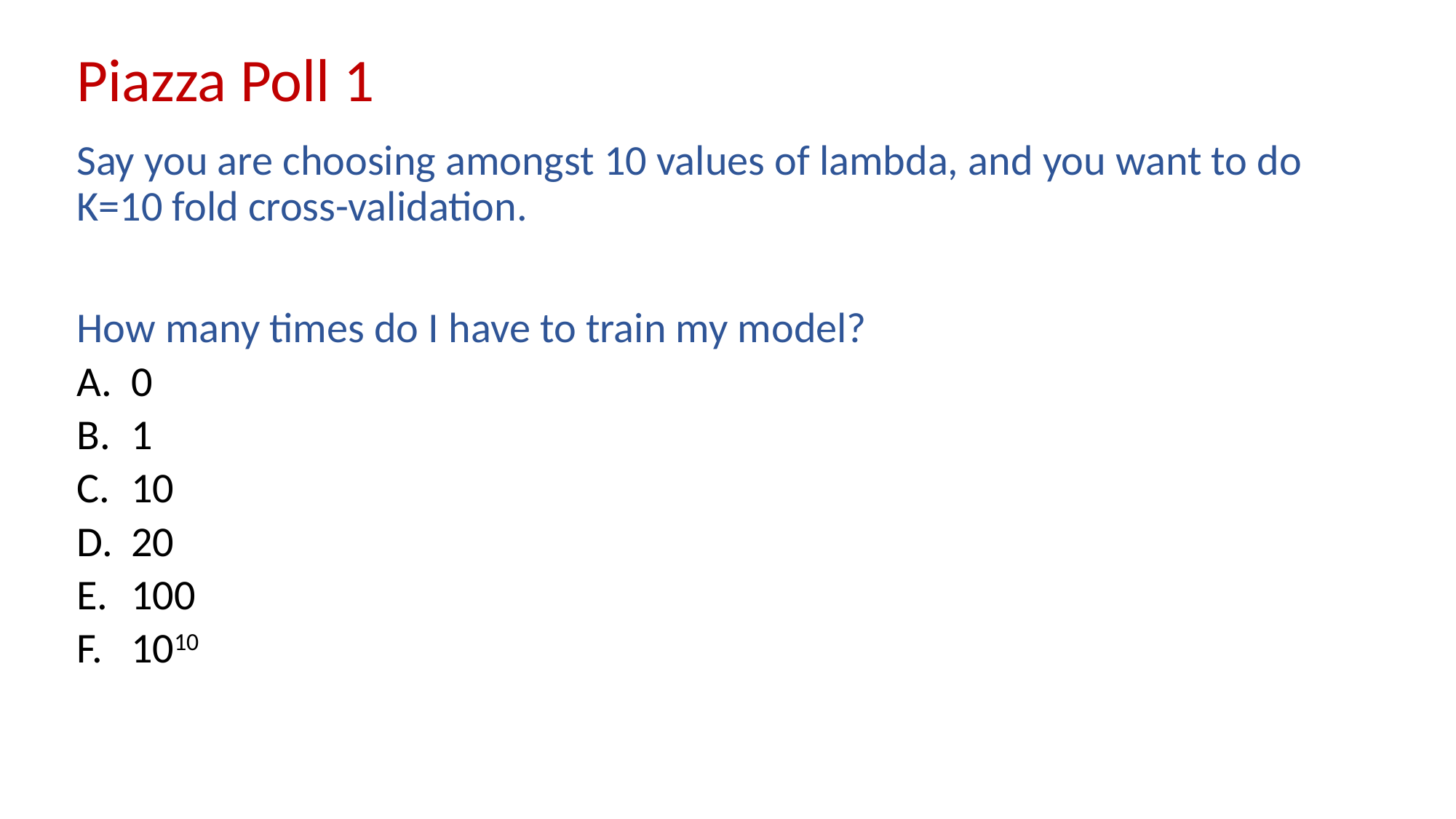

# Piazza Poll 1
Say you are choosing amongst 10 values of lambda, and you want to do K=10 fold cross-validation.

How many times do I have to train my model?
0
1
10
20
100
1010